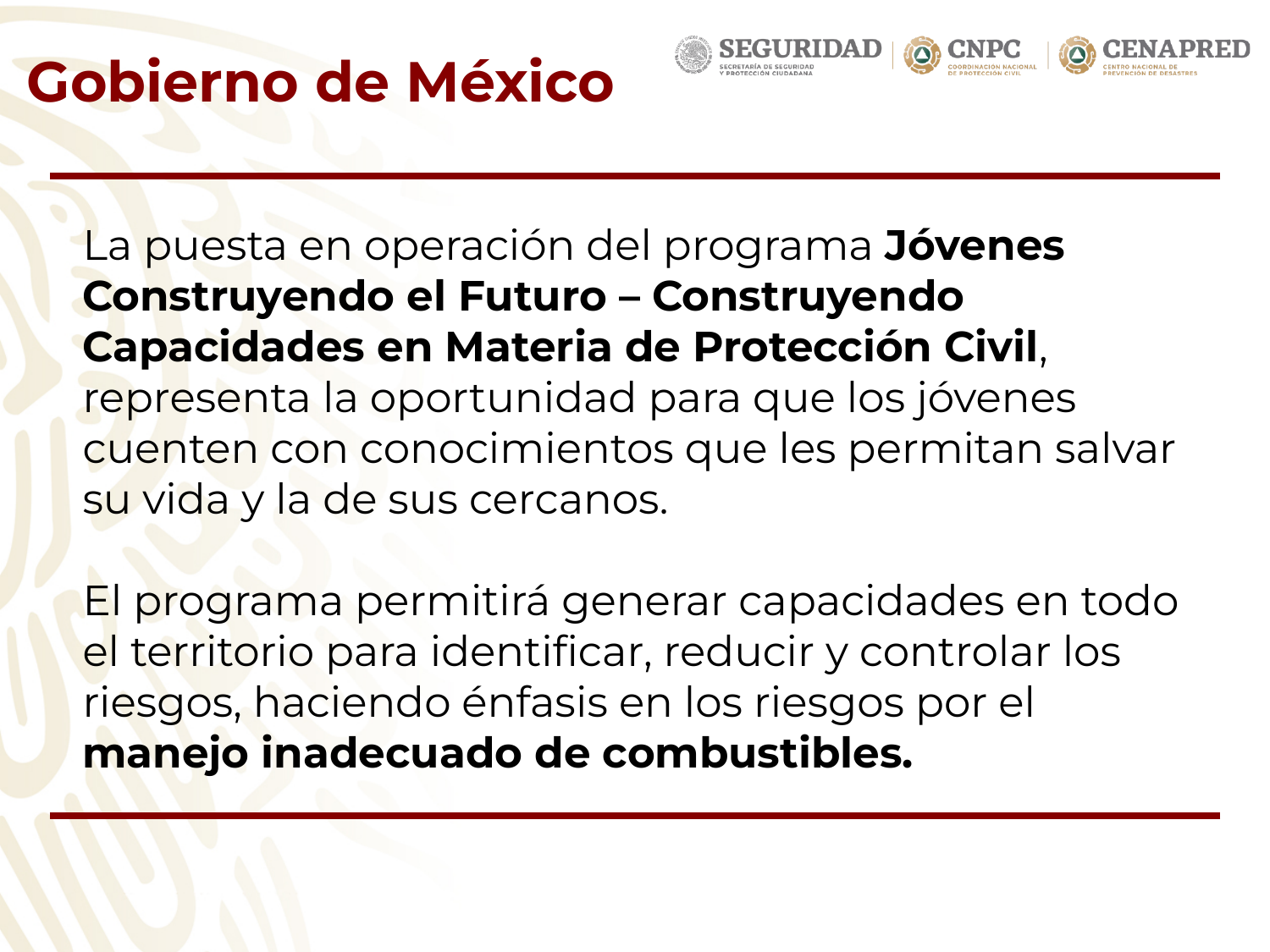

Gobierno de México
La puesta en operación del programa Jóvenes Construyendo el Futuro – Construyendo Capacidades en Materia de Protección Civil, representa la oportunidad para que los jóvenes cuenten con conocimientos que les permitan salvar su vida y la de sus cercanos.

El programa permitirá generar capacidades en todo el territorio para identificar, reducir y controlar los riesgos, haciendo énfasis en los riesgos por el manejo inadecuado de combustibles.